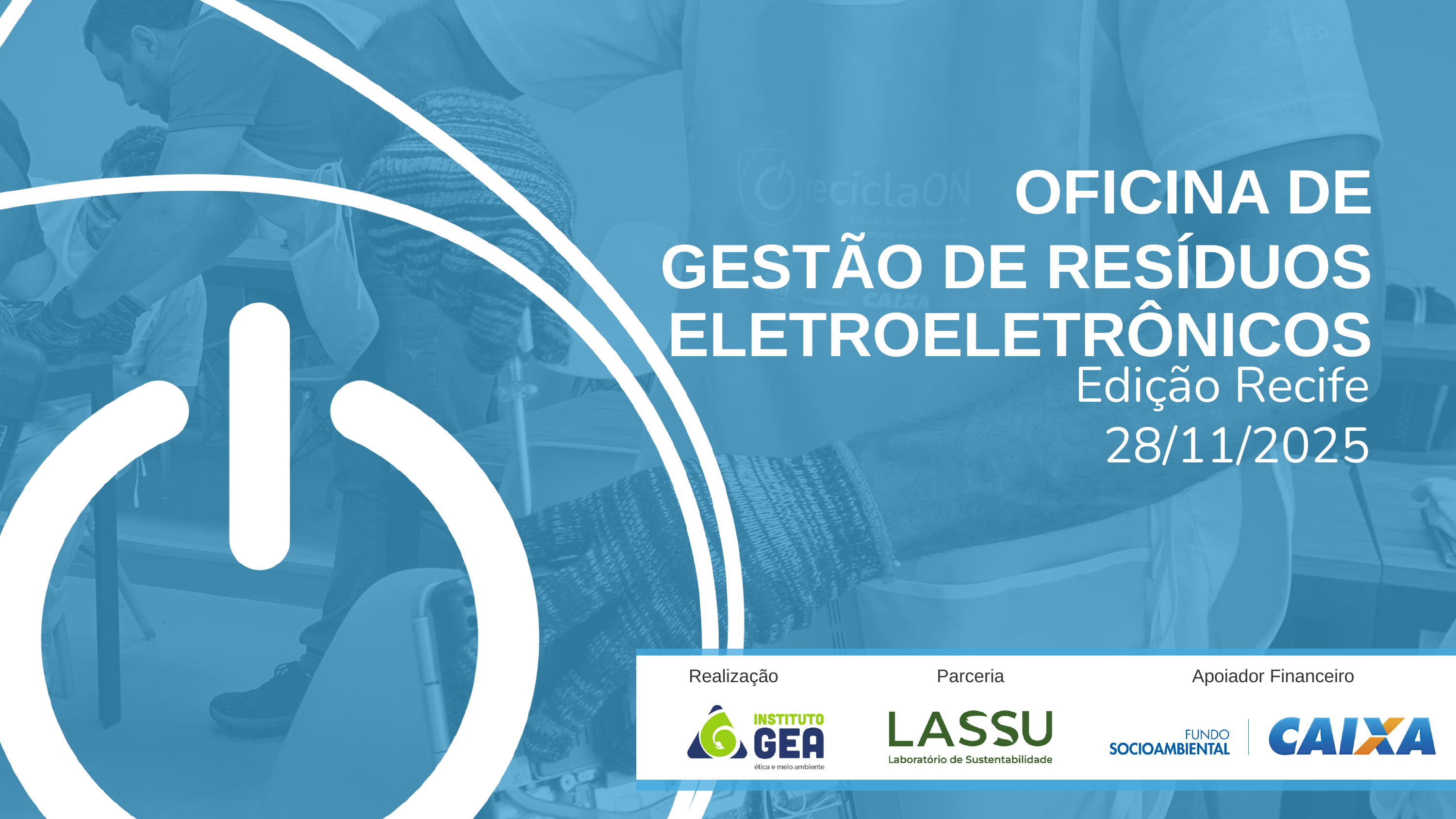

OFICINA DE
GESTÃO DE RESÍDUOS

ELETROELETRÔNICOS

Edição Recife
28/11/2025

Realização

Parceria

Apoiador Financeiro